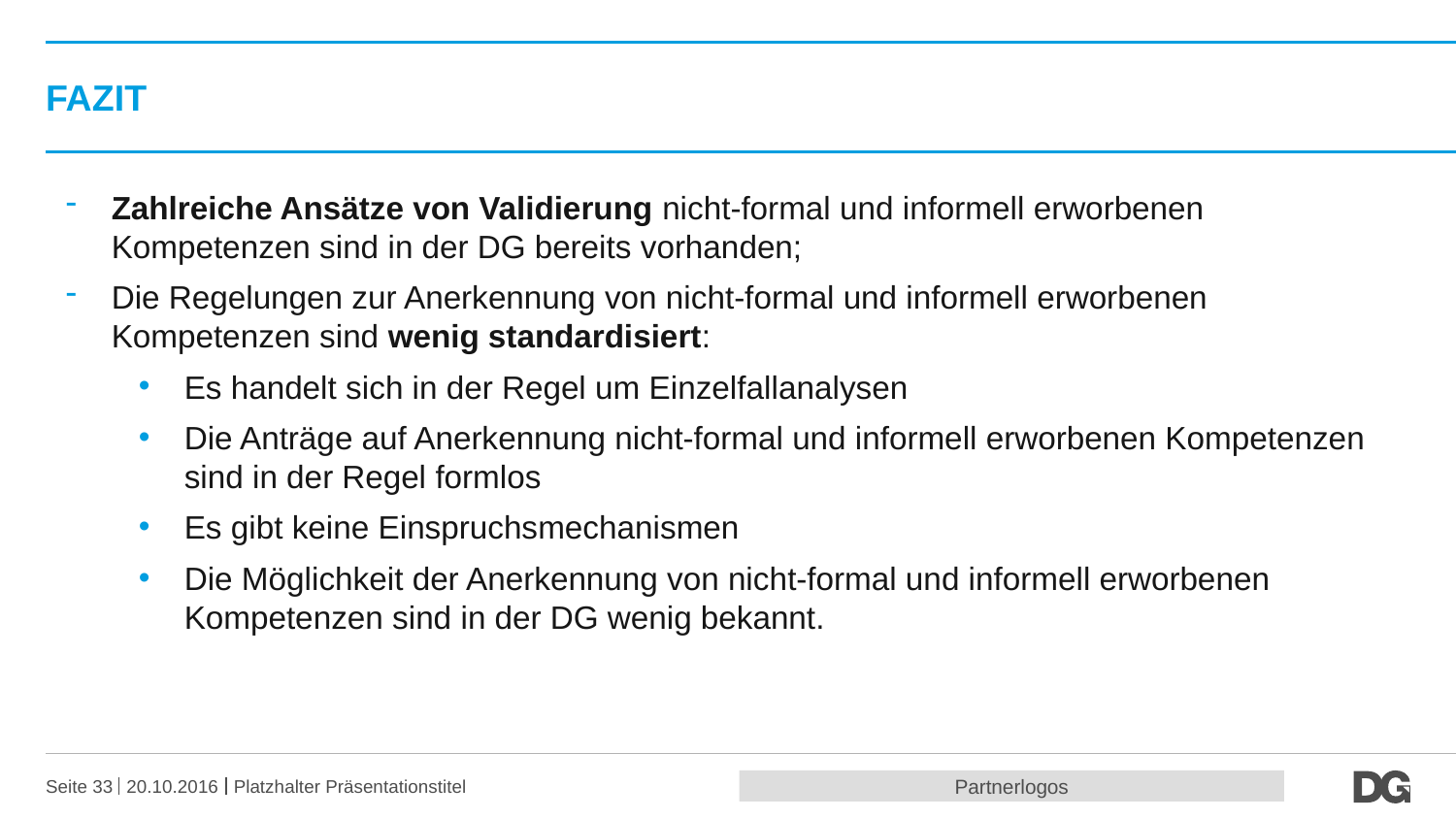

# FAZIT
Zahlreiche Ansätze von Validierung nicht-formal und informell erworbenen Kompetenzen sind in der DG bereits vorhanden;
Die Regelungen zur Anerkennung von nicht-formal und informell erworbenen Kompetenzen sind wenig standardisiert:
Es handelt sich in der Regel um Einzelfallanalysen
Die Anträge auf Anerkennung nicht-formal und informell erworbenen Kompetenzen sind in der Regel formlos
Es gibt keine Einspruchsmechanismen
Die Möglichkeit der Anerkennung von nicht-formal und informell erworbenen Kompetenzen sind in der DG wenig bekannt.

Partnerlogos
Seite 33
20.10.2016
Platzhalter Präsentationstitel